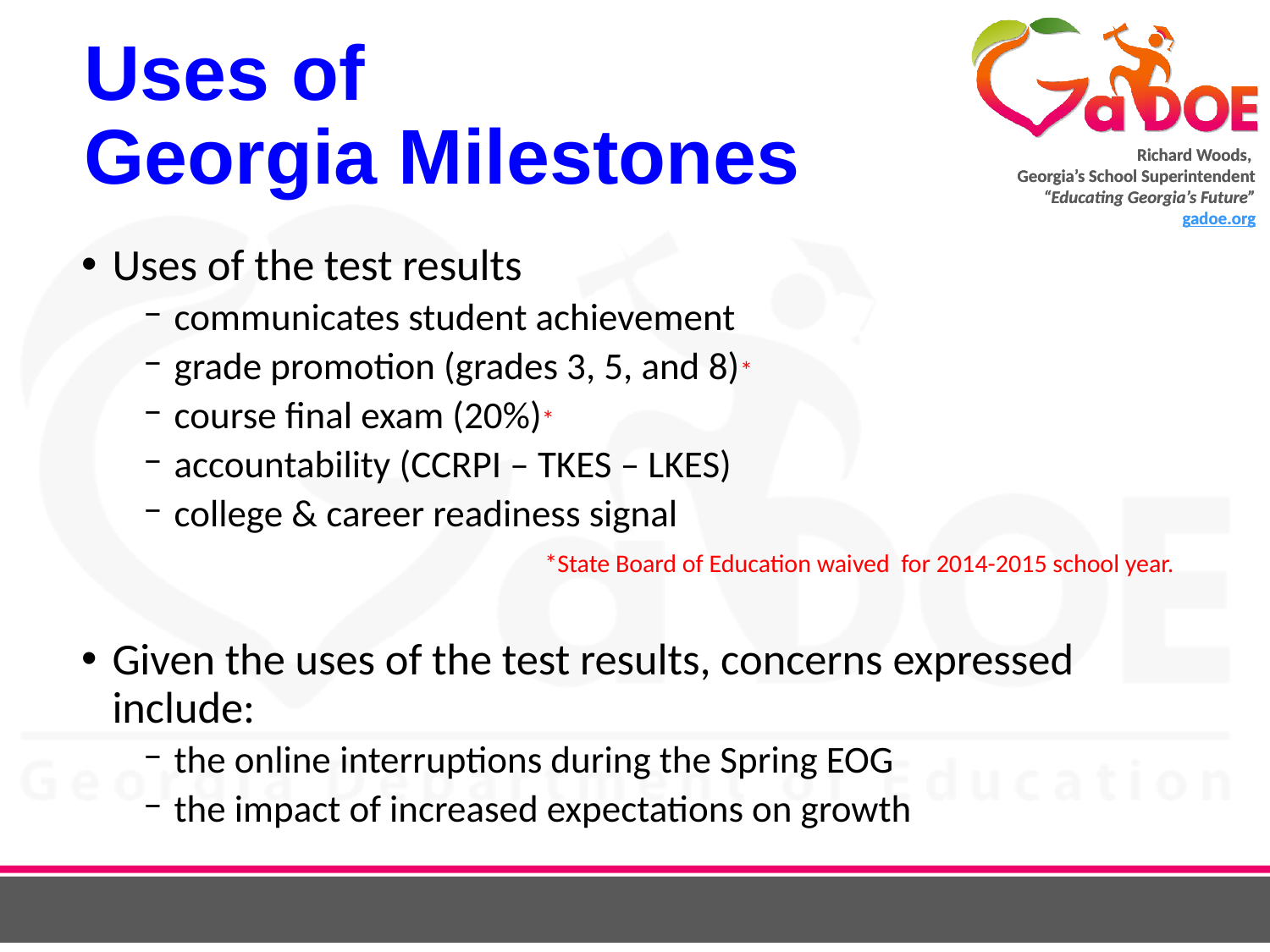

# Uses of Georgia Milestones
Uses of the test results
communicates student achievement
grade promotion (grades 3, 5, and 8)*
course final exam (20%)*
accountability (CCRPI – TKES – LKES)
college & career readiness signal
*State Board of Education waived  for 2014-2015 school year.

Given the uses of the test results, concerns expressed include:
the online interruptions during the Spring EOG
the impact of increased expectations on growth